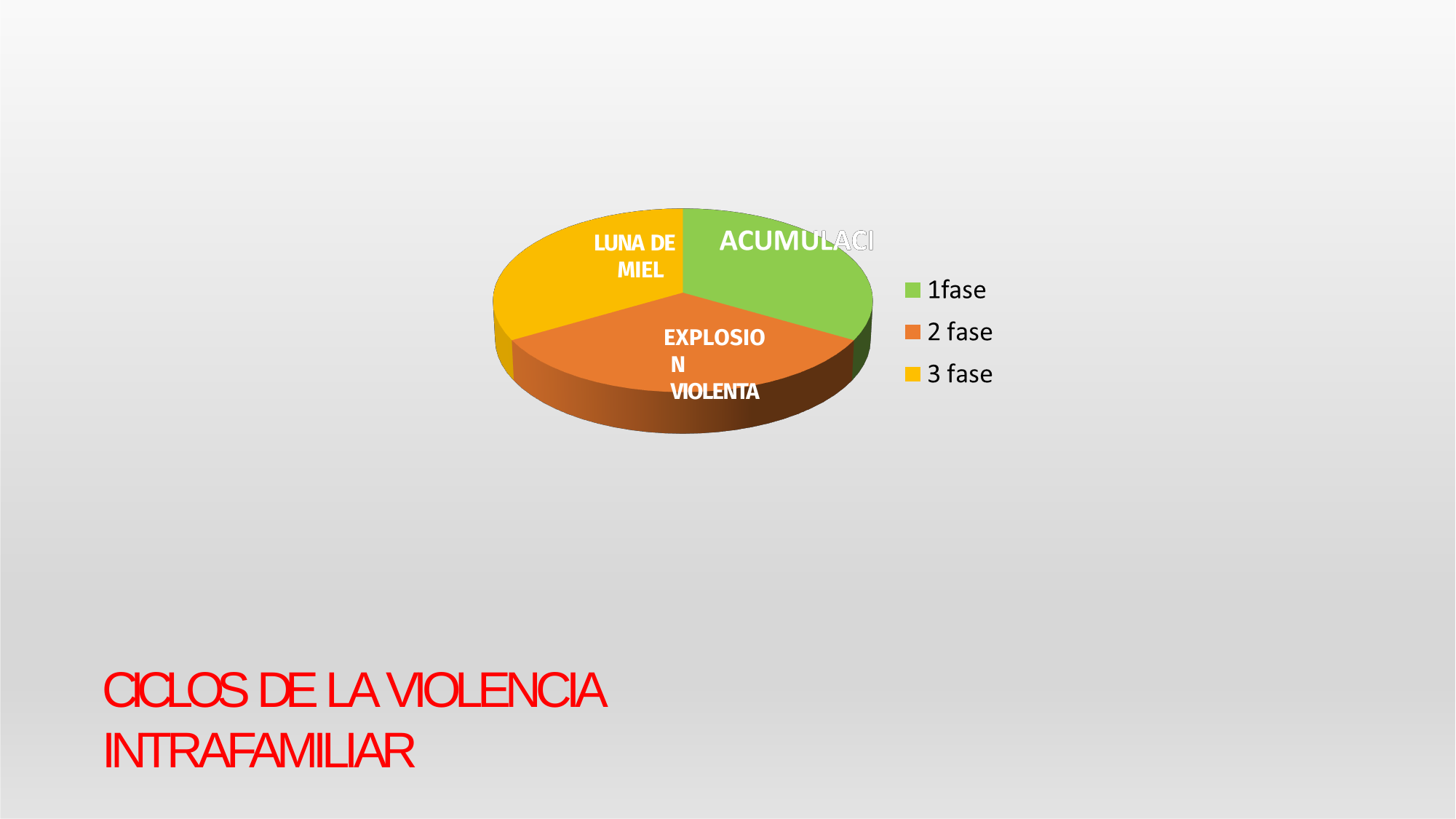

# LUNA DE  MIEL
EXPLOSION  VIOLENTA
CICLOS DE LA VIOLENCIA INTRAFAMILIAR